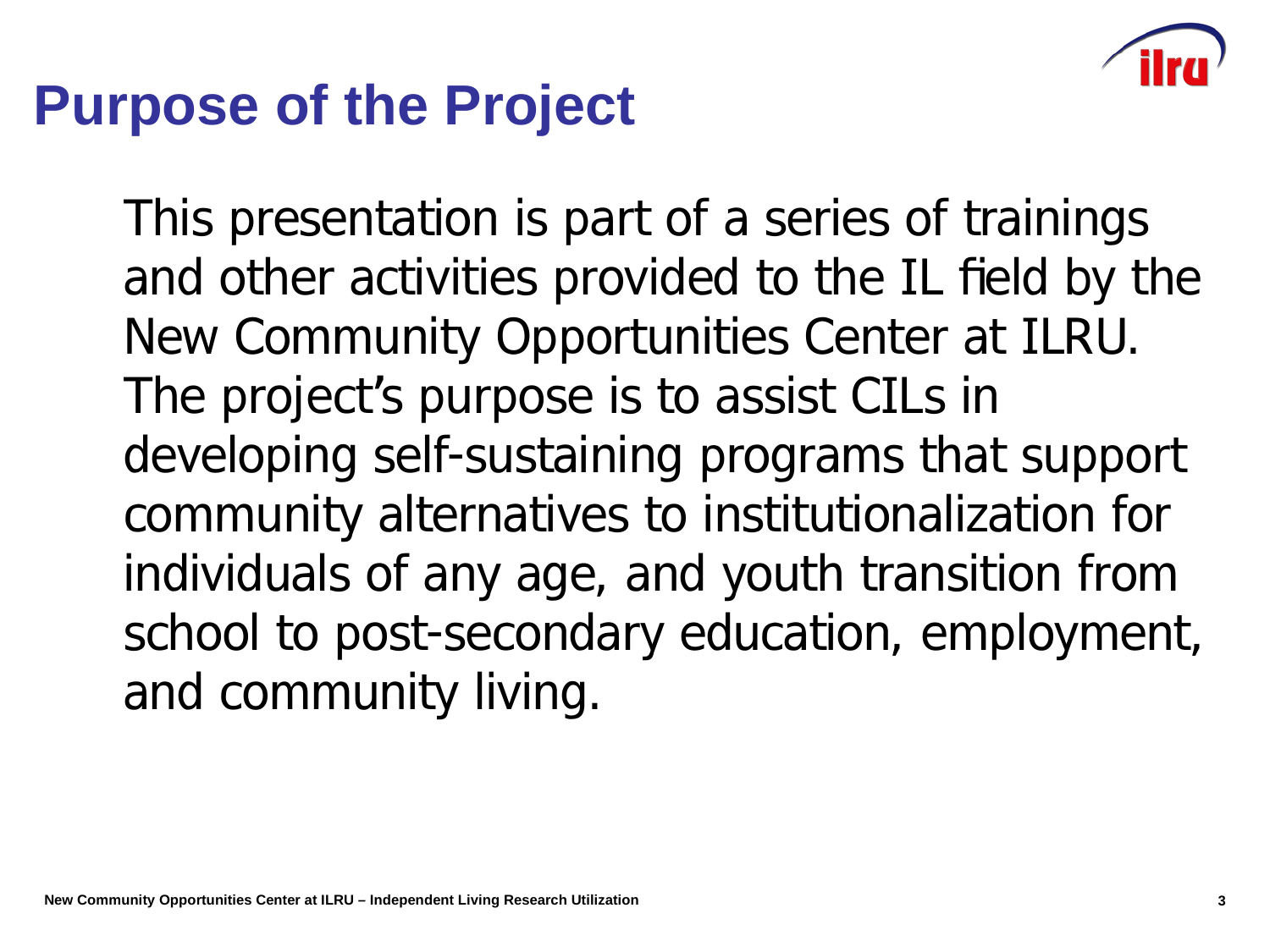

This presentation is part of a series of trainings and other activities provided to the IL field by the New Community Opportunities Center at ILRU. The project’s purpose is to assist CILs in developing self-sustaining programs that support community alternatives to institutionalization for individuals of any age, and youth transition from school to post-secondary education, employment, and community living.
Purpose of the Project
3